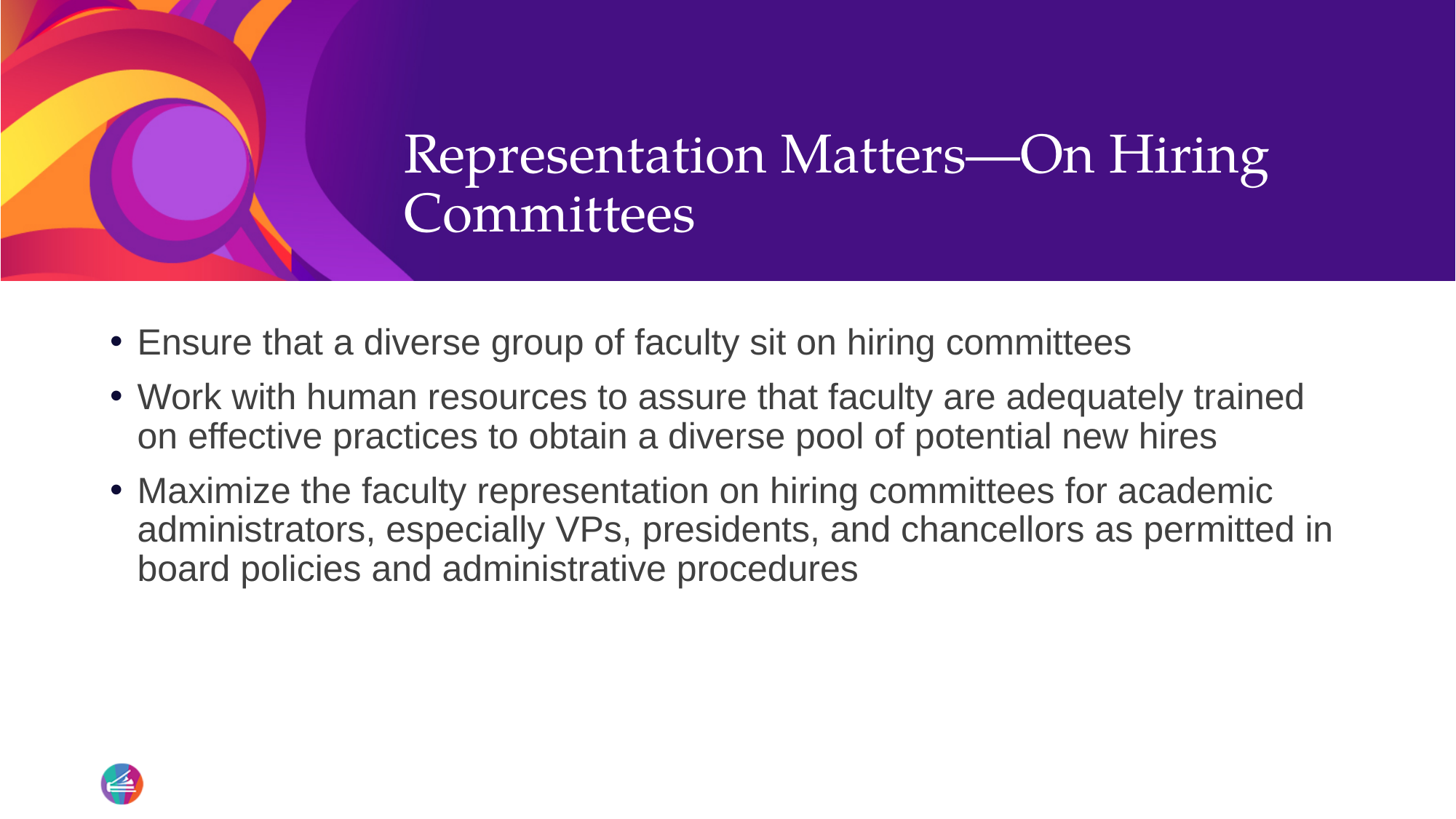

# Representation Matters—On Hiring Committees
Ensure that a diverse group of faculty sit on hiring committees
Work with human resources to assure that faculty are adequately trained on effective practices to obtain a diverse pool of potential new hires
Maximize the faculty representation on hiring committees for academic administrators, especially VPs, presidents, and chancellors as permitted in board policies and administrative procedures